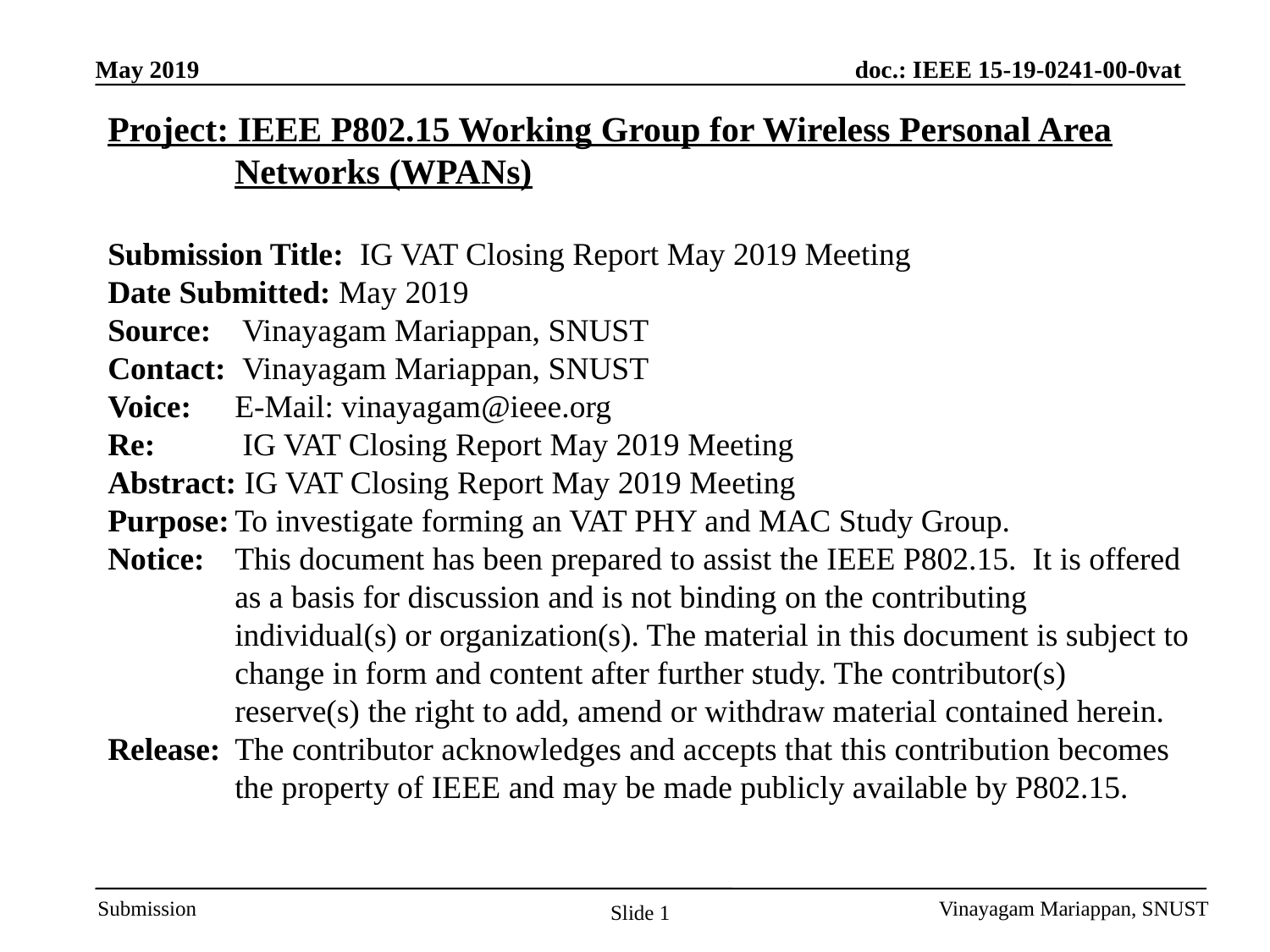

Project: IEEE P802.15 Working Group for Wireless Personal Area Networks (WPANs)

Submission Title:  IG VAT Closing Report May 2019 Meeting
Date Submitted: May 2019
Source: 	 Vinayagam Mariappan, SNUST
Contact: 	 Vinayagam Mariappan, SNUST
Voice: 	E-Mail: vinayagam@ieee.org
Re: 	 IG VAT Closing Report May 2019 Meeting
Abstract: IG VAT Closing Report May 2019 Meeting
Purpose:	To investigate forming an VAT PHY and MAC Study Group.
Notice:	This document has been prepared to assist the IEEE P802.15.  It is offered as a basis for discussion and is not binding on the contributing individual(s) or organization(s). The material in this document is subject to change in form and content after further study. The contributor(s) reserve(s) the right to add, amend or withdraw material contained herein.
Release:	The contributor acknowledges and accepts that this contribution becomes the property of IEEE and may be made publicly available by P802.15.
Slide 1